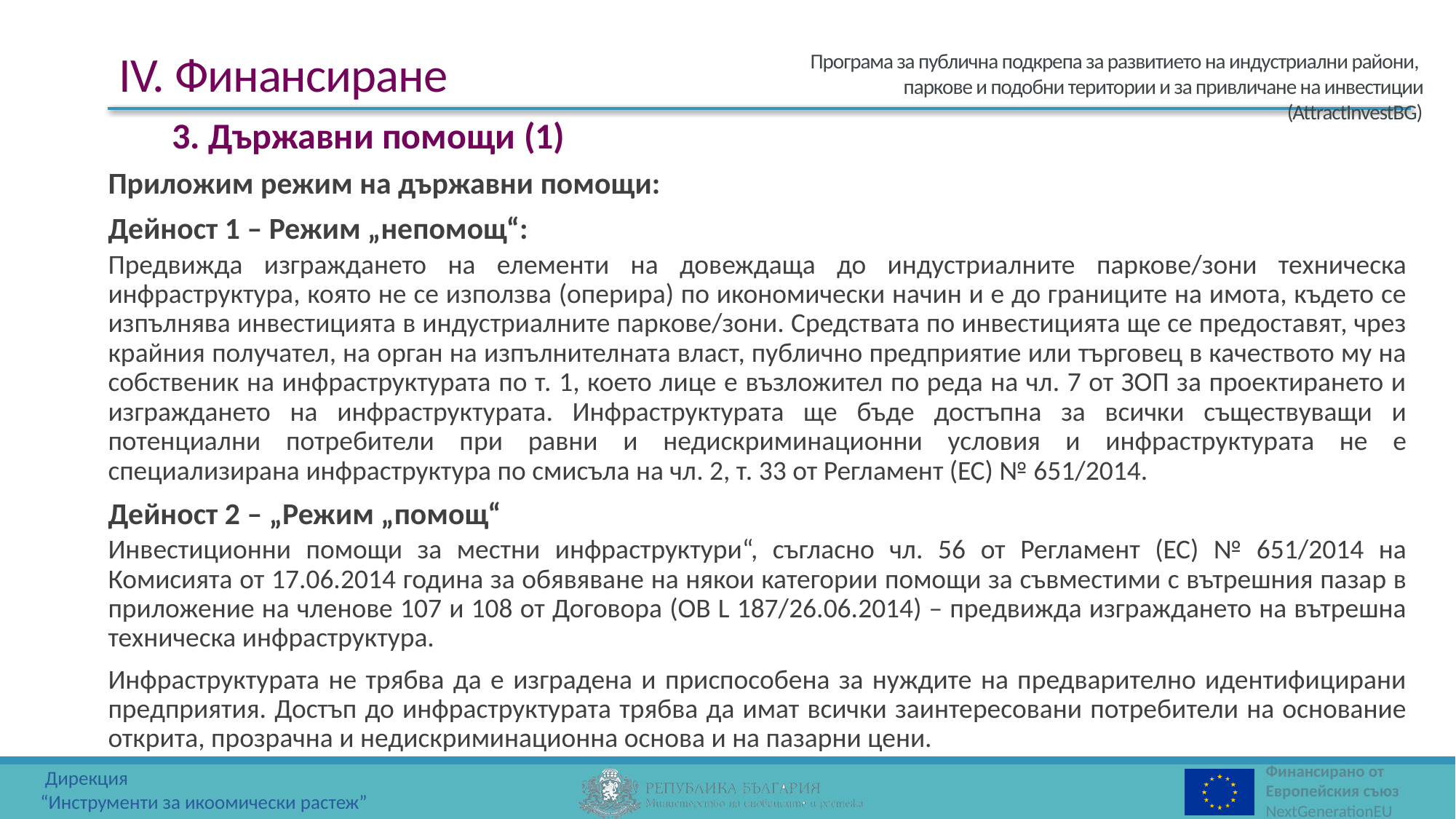

IV. Финансиране
3. Държавни помощи (1)
Приложим режим на държавни помощи:
Дейност 1 – Режим „непомощ“:
Предвижда изграждането на елементи на довеждаща до индустриалните паркове/зони техническа инфраструктура, която не се използва (оперира) по икономически начин и е до границите на имота, където се изпълнява инвестицията в индустриалните паркове/зони. Средствата по инвестицията ще се предоставят, чрез крайния получател, на орган на изпълнителната власт, публично предприятие или търговец в качеството му на собственик на инфраструктурата по т. 1, което лице е възложител по реда на чл. 7 от ЗОП за проектирането и изграждането на инфраструктурата. Инфраструктурата ще бъде достъпна за всички съществуващи и потенциални потребители при равни и недискриминационни условия и инфраструктурата не е специализирана инфраструктура по смисъла на чл. 2, т. 33 от Регламент (ЕС) № 651/2014.
Дейност 2 – „Режим „помощ“
Инвестиционни помощи за местни инфраструктури“, съгласно чл. 56 от Регламент (ЕС) № 651/2014 на Комисията от 17.06.2014 година за обявяване на някои категории помощи за съвместими с вътрешния пазар в приложение на членове 107 и 108 от Договора (OB L 187/26.06.2014) – предвижда изграждането на вътрешна техническа инфраструктура.
Инфраструктурата не трябва да е изградена и приспособена за нуждите на предварително идентифицирани предприятия. Достъп до инфраструктурата трябва да имат всички заинтересовани потребители на основание открита, прозрачна и недискриминационна основа и на пазарни цени.